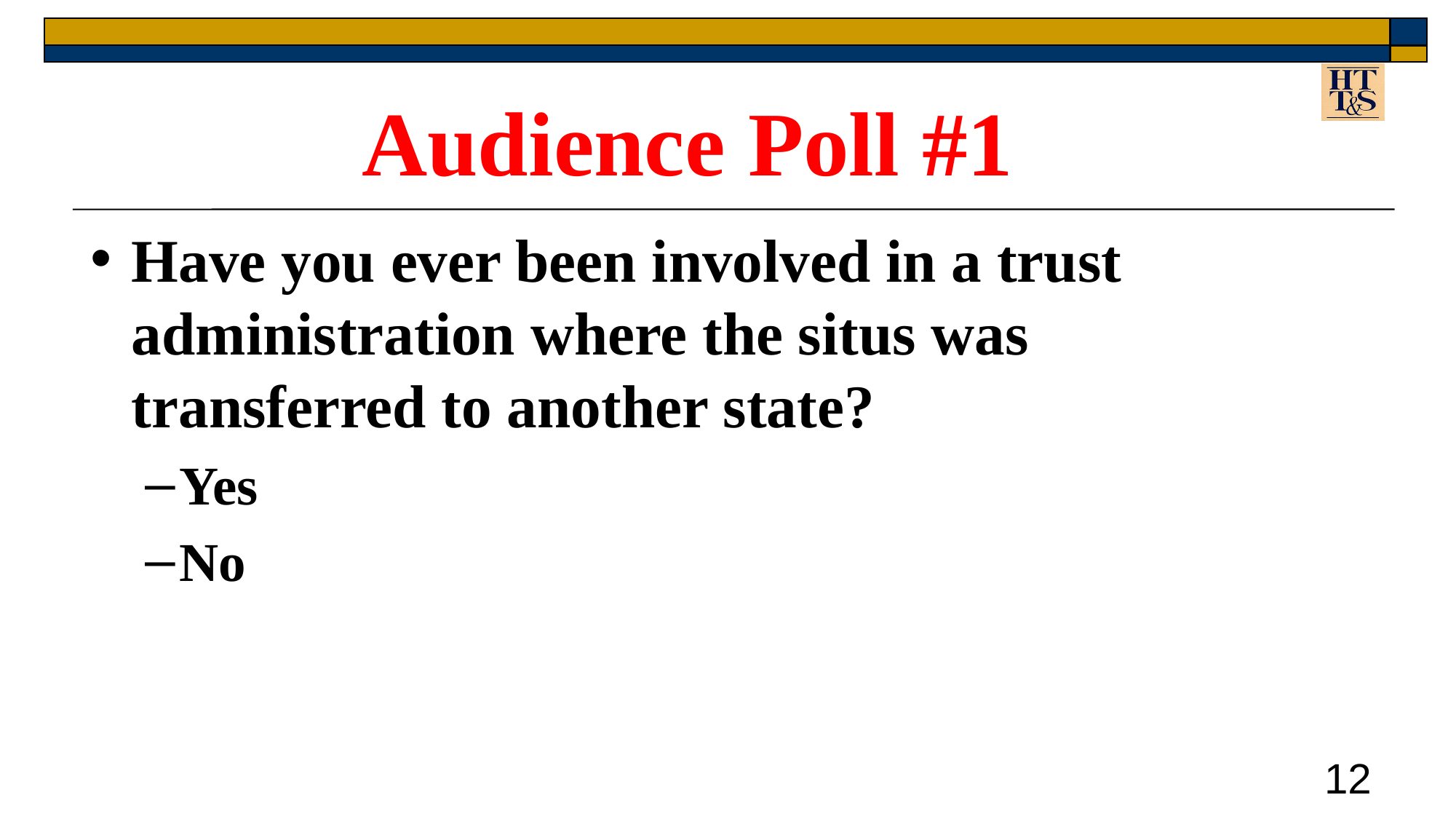

Audience Poll #1
Have you ever been involved in a trust administration where the situs was transferred to another state?
Yes
No
12